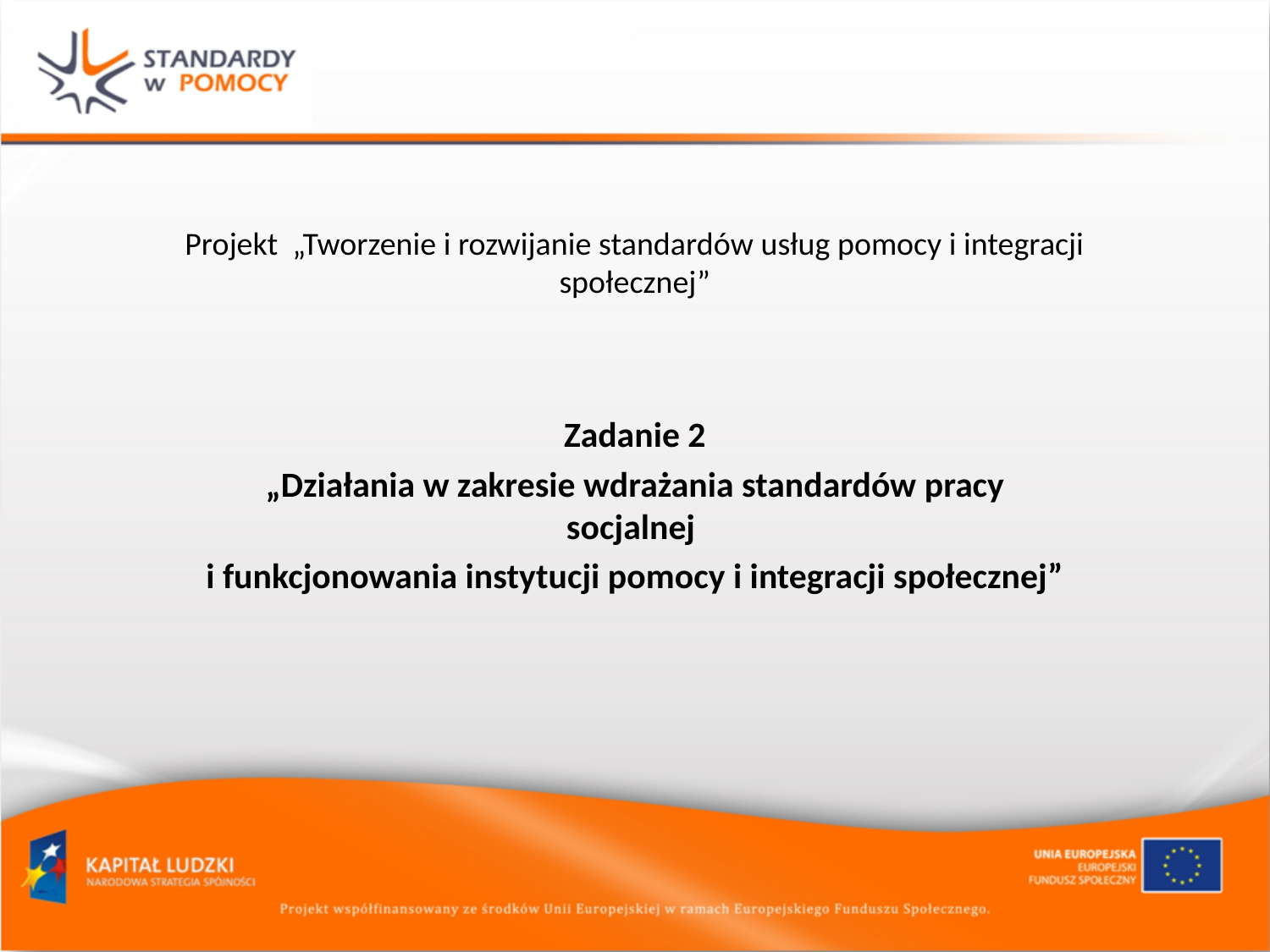

# Projekt  „Tworzenie i rozwijanie standardów usług pomocy i integracji społecznej”
Zadanie 2
„Działania w zakresie wdrażania standardów pracy socjalnej
i funkcjonowania instytucji pomocy i integracji społecznej”